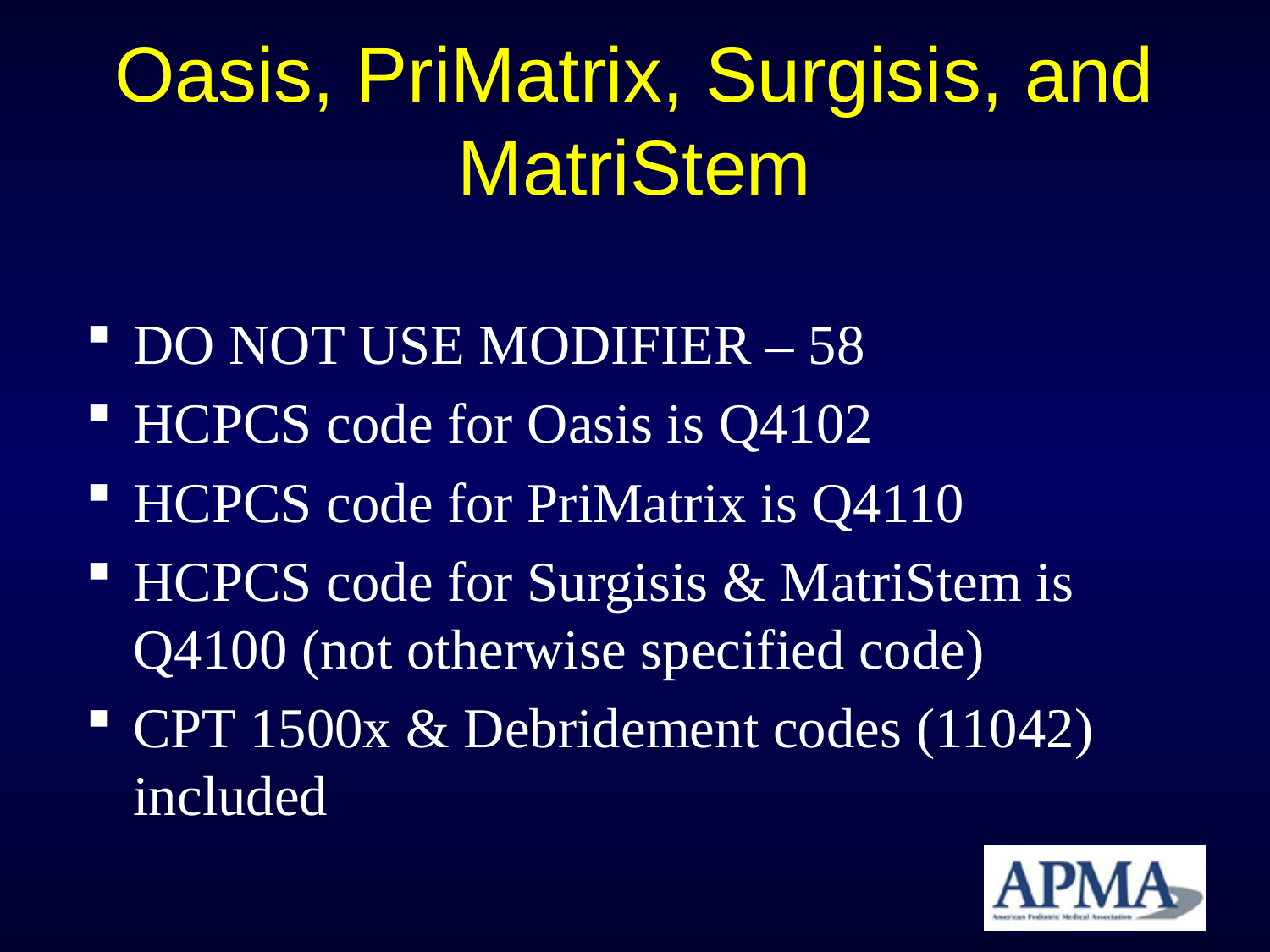

# Oasis, PriMatrix, Surgisis, and MatriStem

DO NOT USE MODIFIER – 58
HCPCS code for Oasis is Q4102
HCPCS code for PriMatrix is Q4110
HCPCS code for Surgisis & MatriStem is Q4100 (not otherwise specified code)
CPT 1500x & Debridement codes (11042) included